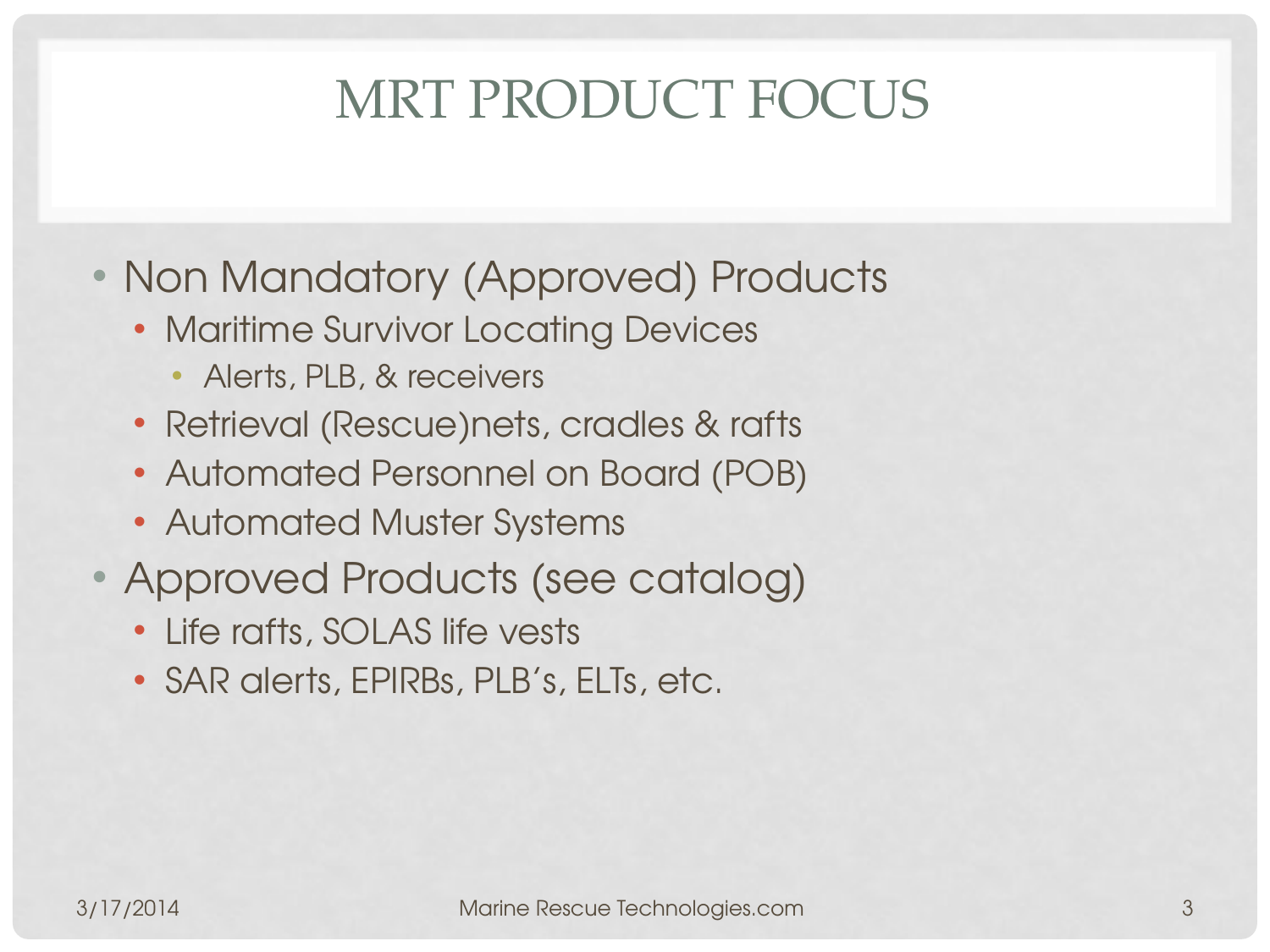

# MRT Product Focus
Non Mandatory (Approved) Products
Maritime Survivor Locating Devices
Alerts, PLB, & receivers
Retrieval (Rescue)nets, cradles & rafts
Automated Personnel on Board (POB)
Automated Muster Systems
Approved Products (see catalog)
Life rafts, SOLAS life vests
SAR alerts, EPIRBs, PLB’s, ELTs, etc.

3/17/2014
Marine Rescue Technologies.com
3